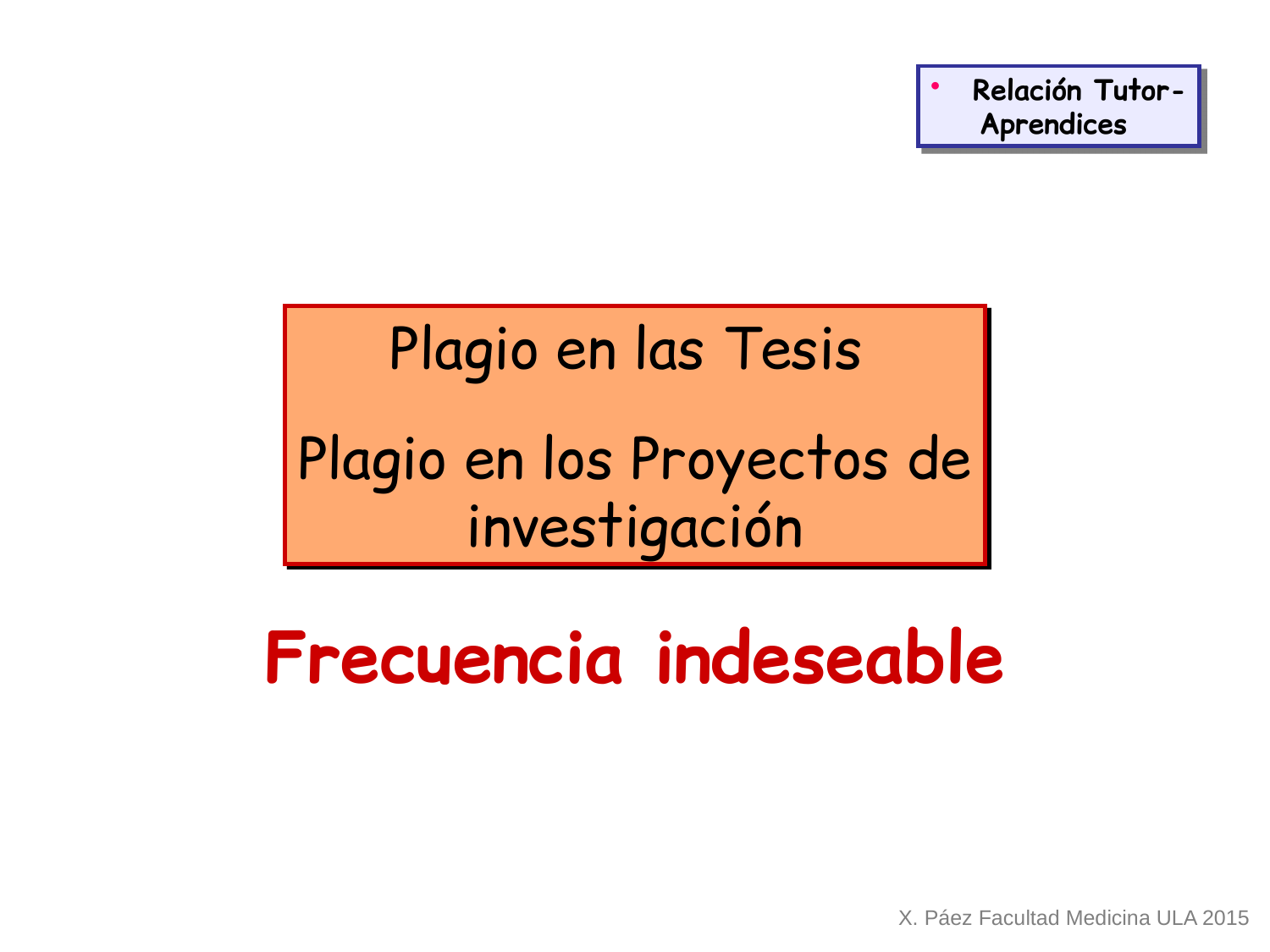

Relación Tutor-
    Aprendices
Plagio en las Tesis

Plagio en los Proyectos de investigación
Frecuencia indeseable
X. Páez Facultad Medicina ULA 2015